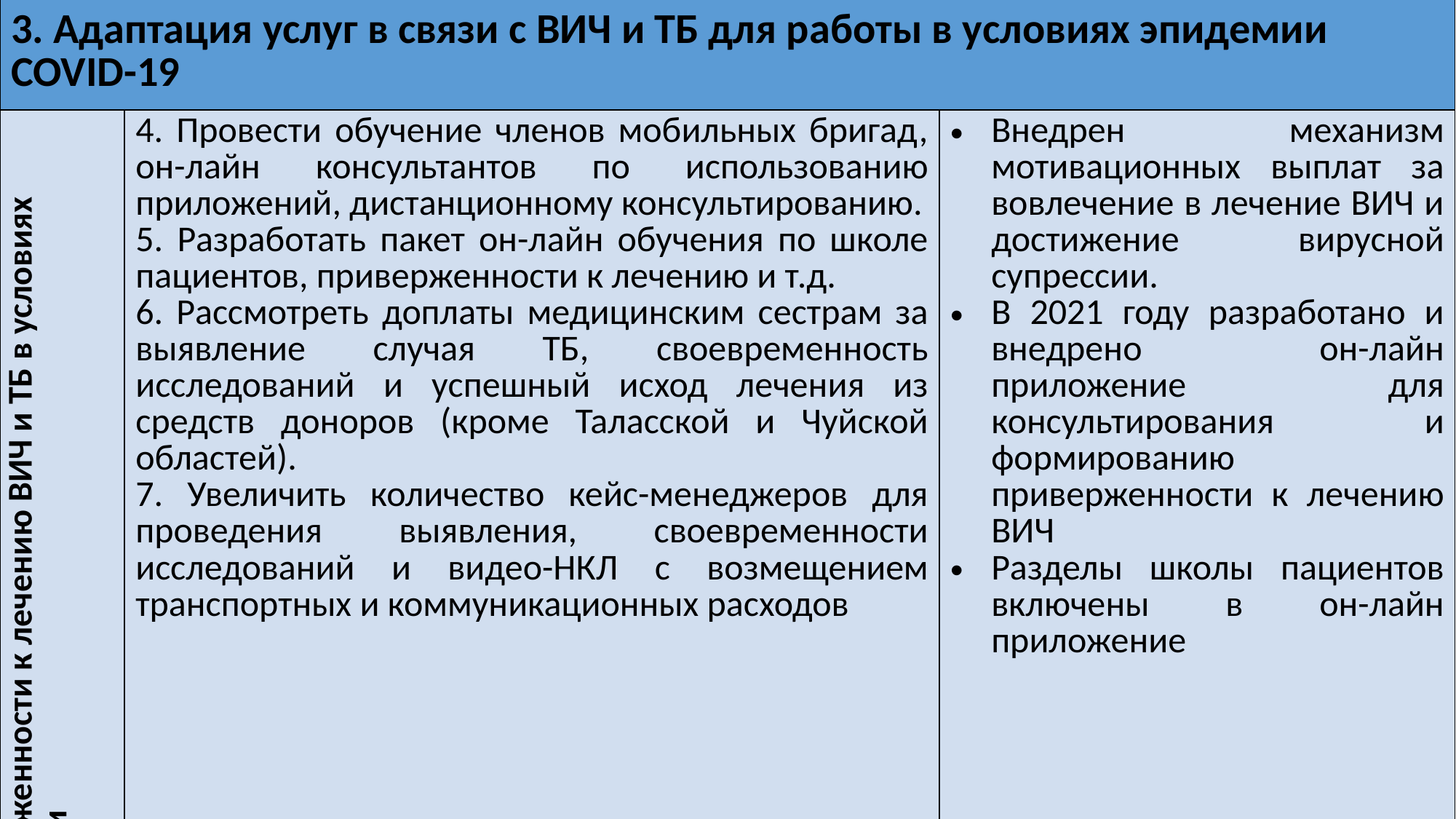

| 3. Адаптация услуг в связи с ВИЧ и ТБ для работы в условиях эпидемии COVID-19 |  |  |
| --- | --- | --- |
| Адаптация услуг лечения и поддержание приверженности к лечению ВИЧ и ТБ в условиях эпидемии | 4. Провести обучение членов мобильных бригад, он-лайн консультантов по использованию приложений, дистанционному консультированию. 5. Разработать пакет он-лайн обучения по школе пациентов, приверженности к лечению и т.д. 6. Рассмотреть доплаты медицинским сестрам за выявление случая ТБ, своевременность исследований и успешный исход лечения из средств доноров (кроме Таласской и Чуйской областей). 7. Увеличить количество кейс-менеджеров для проведения выявления, своевременности исследований и видео-НКЛ с возмещением транспортных и коммуникационных расходов | Внедрен механизм мотивационных выплат за вовлечение в лечение ВИЧ и достижение вирусной супрессии. В 2021 году разработано и внедрено он-лайн приложение для консультирования и формированию приверженности к лечению ВИЧ Разделы школы пациентов включены в он-лайн приложение |